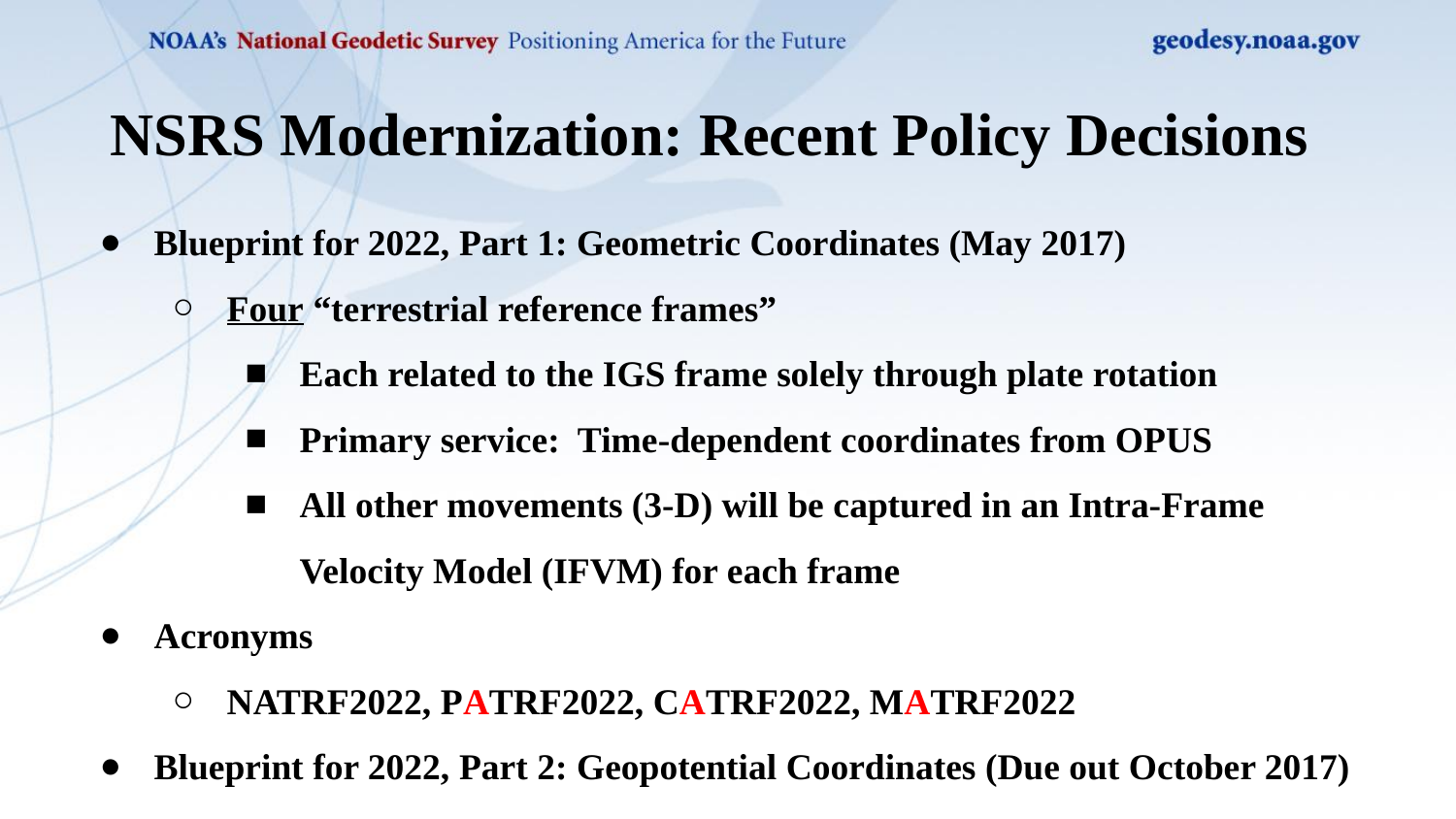

NSRS Modernization: Recent Policy Decisions
Blueprint for 2022, Part 1: Geometric Coordinates (May 2017)
Four “terrestrial reference frames”
Each related to the IGS frame solely through plate rotation
Primary service:  Time-dependent coordinates from OPUS
All other movements (3-D) will be captured in an Intra-Frame Velocity Model (IFVM) for each frame
Acronyms
NATRF2022, PATRF2022, CATRF2022, MATRF2022
Blueprint for 2022, Part 2: Geopotential Coordinates (Due out October 2017)